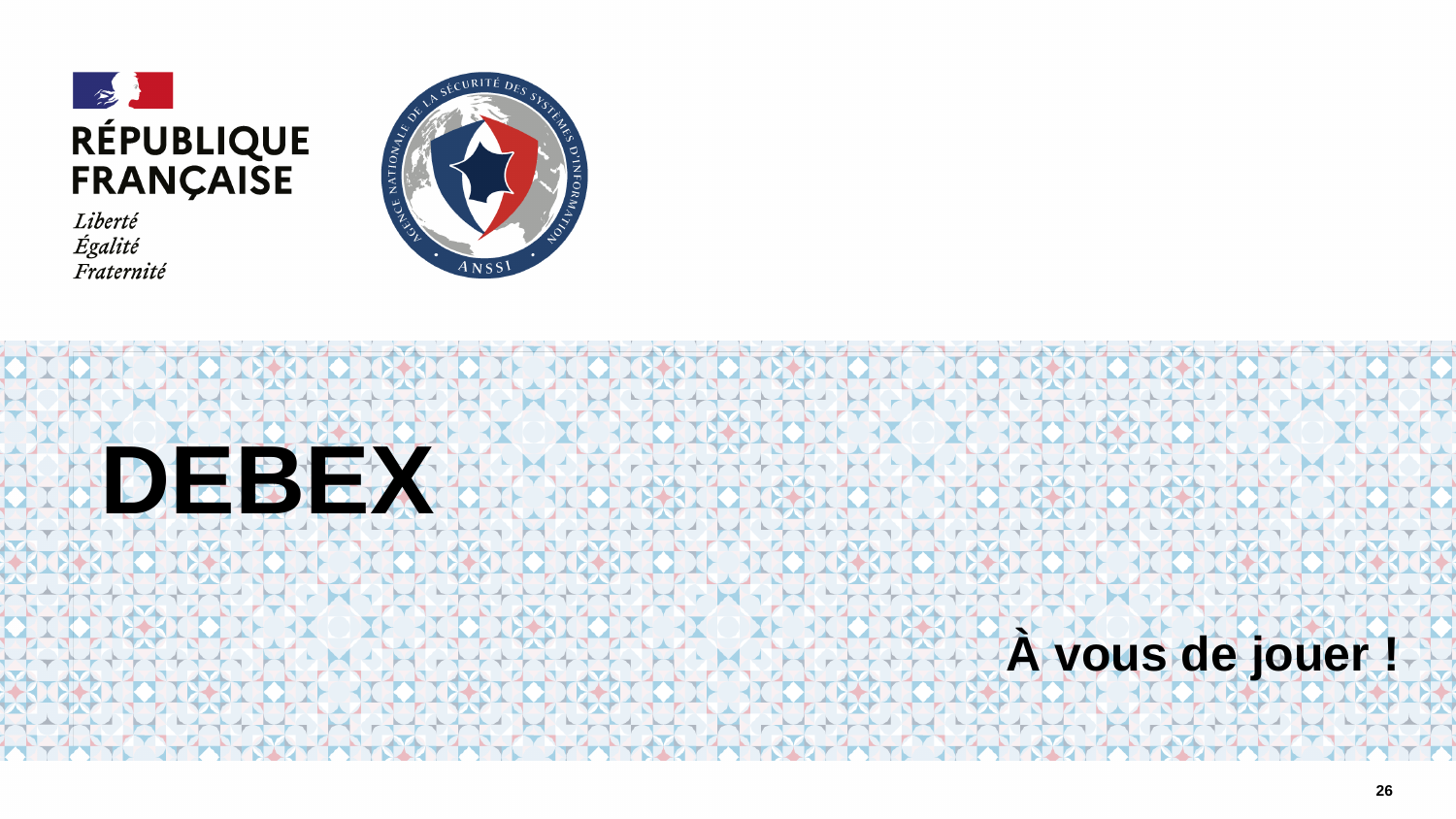

DEBEX
À vous de jouer !
26